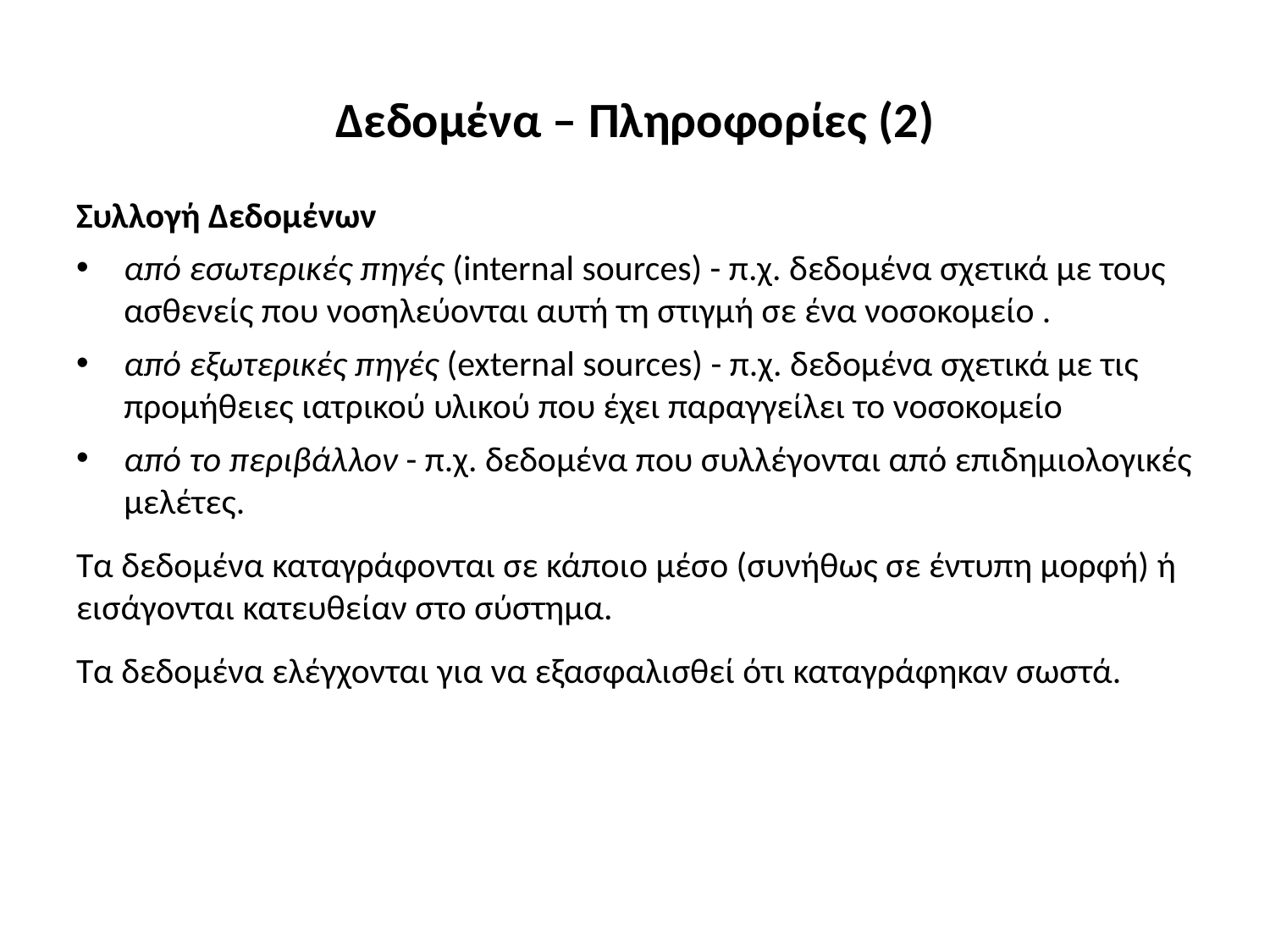

# Δεδομένα – Πληροφορίες (2)
Συλλογή Δεδομένων
από εσωτερικές πηγές (internal sources) - π.χ. δεδομένα σχετικά με τους ασθενείς που νοσηλεύονται αυτή τη στιγμή σε ένα νοσοκομείο .
από εξωτερικές πηγές (external sources) - π.χ. δεδομένα σχετικά με τις προμήθειες ιατρικού υλικού που έχει παραγγείλει το νοσοκομείο
από το περιβάλλον - π.χ. δεδομένα που συλλέγονται από επιδημιολογικές μελέτες.
Τα δεδομένα καταγράφονται σε κάποιο μέσο (συνήθως σε έντυπη μορφή) ή εισάγονται κατευθείαν στο σύστημα.
Τα δεδομένα ελέγχονται για να εξασφαλισθεί ότι καταγράφηκαν σωστά.